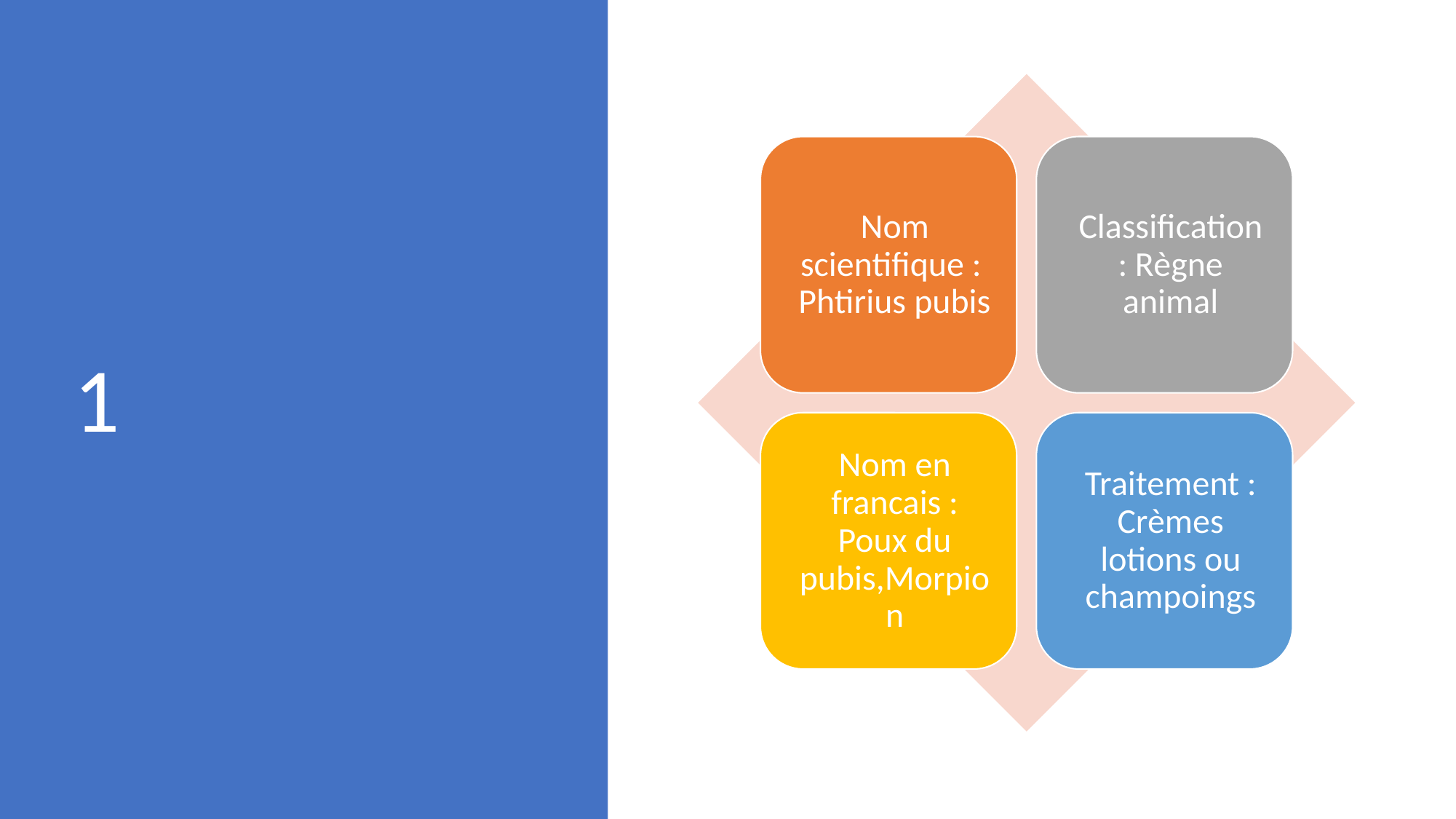

# 1
Nom scientifique : Phtirius pubis
Classification : Règne animal
Nom en francais : Poux du pubis,Morpion
Traitement : Crèmes lotions ou champoings